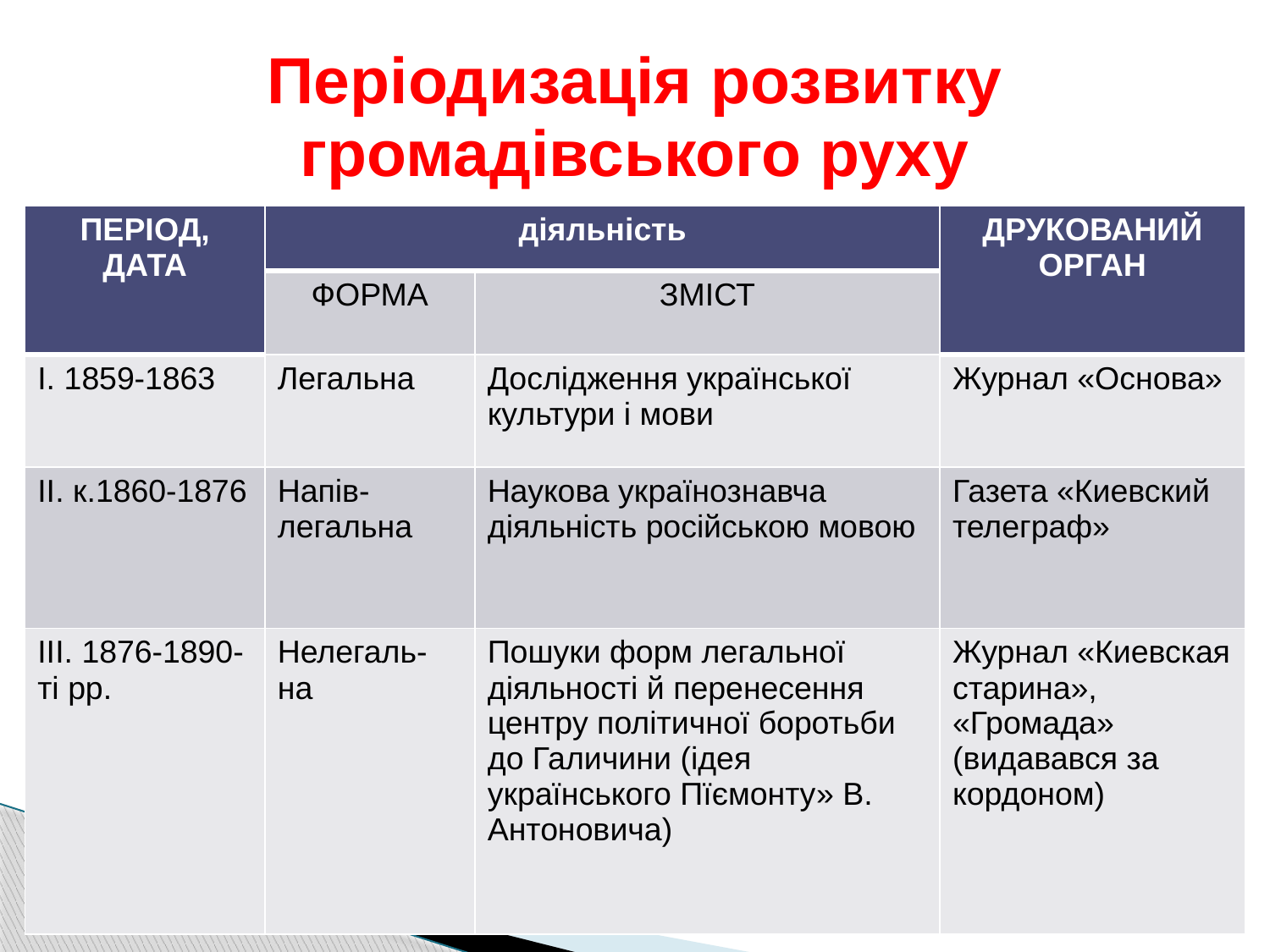

# Періодизація розвитку громадівського руху
| ПЕРІОД, ДАТА | діяльність |  | ДРУКОВАНИЙ ОРГАН |
| --- | --- | --- | --- |
|  | ФОРМА | ЗМІСТ |  |
| І. 1859-1863 | Легальна | Дослідження української культури і мови | Журнал «Основа» |
| ІІ. к.1860-1876 | Напів-легальна | Наукова українознавча діяльність російською мовою | Газета «Киевский телеграф» |
| ІІІ. 1876-1890-ті рр. | Нелегаль-на | Пошуки форм легальної діяльності й перенесення центру політичної боротьби до Галичини (ідея українського Пїємонту» В. Антоновича) | Журнал «Киевская старина», «Громада» (видавався за кордоном) |